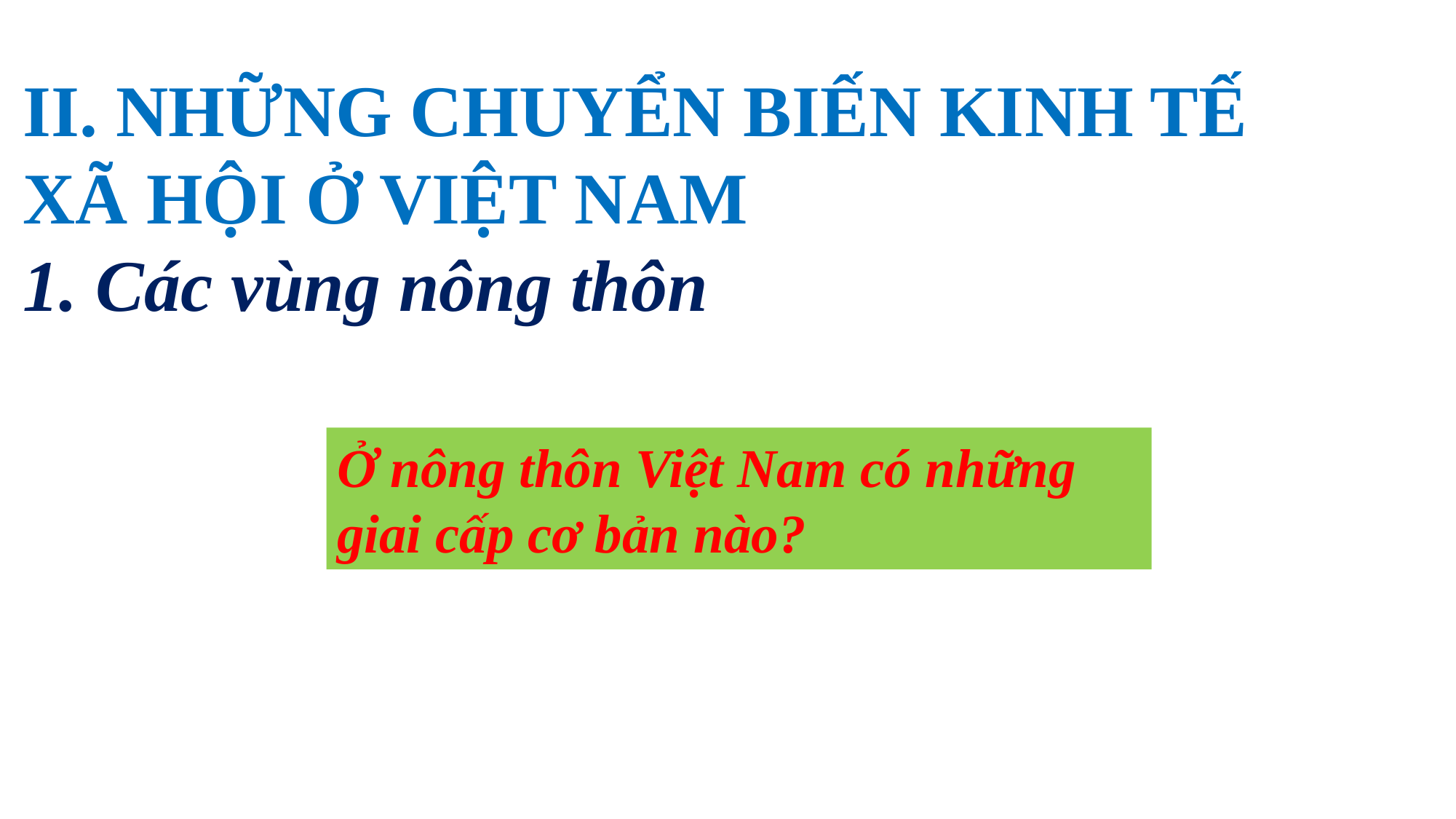

II. NHỮNG CHUYỂN BIẾN KINH TẾ XÃ HỘI Ở VIỆT NAM
1. Các vùng nông thôn
Ở nông thôn Việt Nam có những giai cấp cơ bản nào?